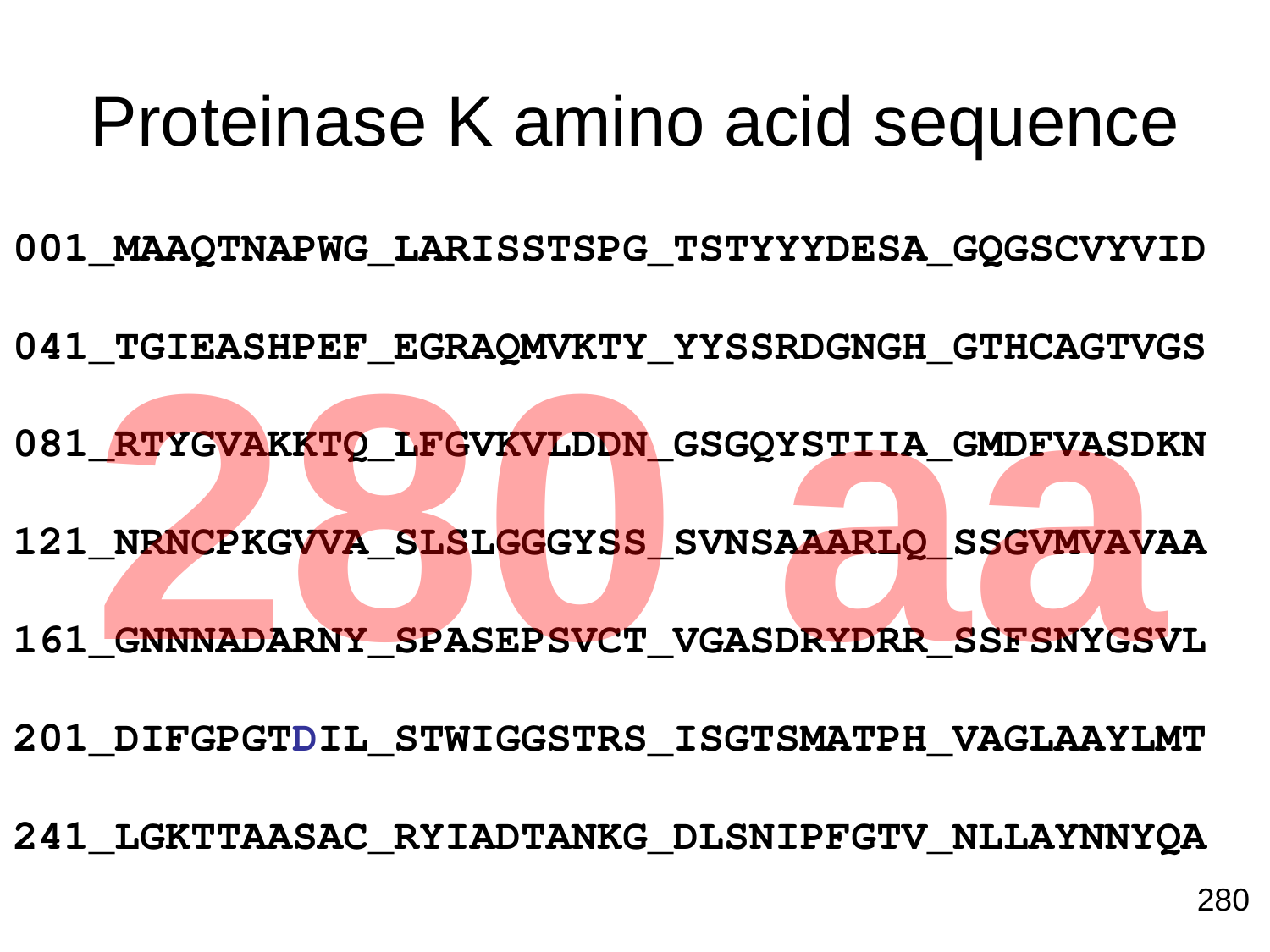

# Proteinase K amino acid sequence
001_MAAQTNAPWG_LARISSTSPG_TSTYYYDESA_GQGSCVYVID

041_TGIEASHPEF_EGRAQMVKTY_YYSSRDGNGH_GTHCAGTVGS

081_RTYGVAKKTQ_LFGVKVLDDN_GSGQYSTIIA_GMDFVASDKN

121_NRNCPKGVVA_SLSLGGGYSS_SVNSAAARLQ_SSGVMVAVAA

161_GNNNADARNY_SPASEPSVCT_VGASDRYDRR_SSFSNYGSVL

201_DIFGPGTDIL_STWIGGSTRS_ISGTSMATPH_VAGLAAYLMT

241_LGKTTAASAC_RYIADTANKG_DLSNIPFGTV_NLLAYNNYQA
280 aa
280